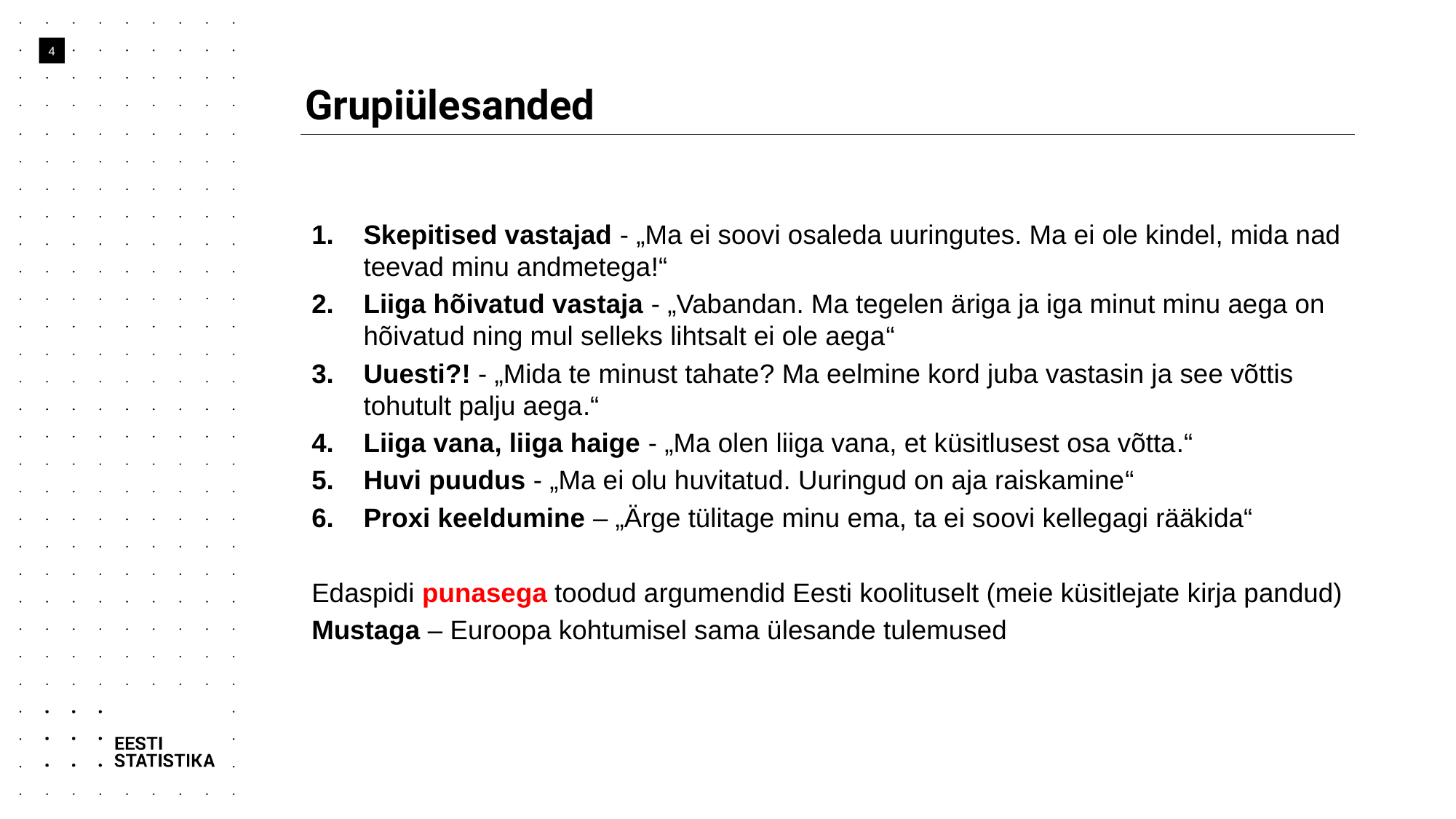

# Grupiülesanded
4
Skepitised vastajad - „Ma ei soovi osaleda uuringutes. Ma ei ole kindel, mida nad teevad minu andmetega!“
Liiga hõivatud vastaja - „Vabandan. Ma tegelen äriga ja iga minut minu aega on hõivatud ning mul selleks lihtsalt ei ole aega“
Uuesti?! - „Mida te minust tahate? Ma eelmine kord juba vastasin ja see võttis tohutult palju aega.“
Liiga vana, liiga haige - „Ma olen liiga vana, et küsitlusest osa võtta.“
Huvi puudus - „Ma ei olu huvitatud. Uuringud on aja raiskamine“
Proxi keeldumine – „Ärge tülitage minu ema, ta ei soovi kellegagi rääkida“

Edaspidi punasega toodud argumendid Eesti koolituselt (meie küsitlejate kirja pandud)
Mustaga – Euroopa kohtumisel sama ülesande tulemused